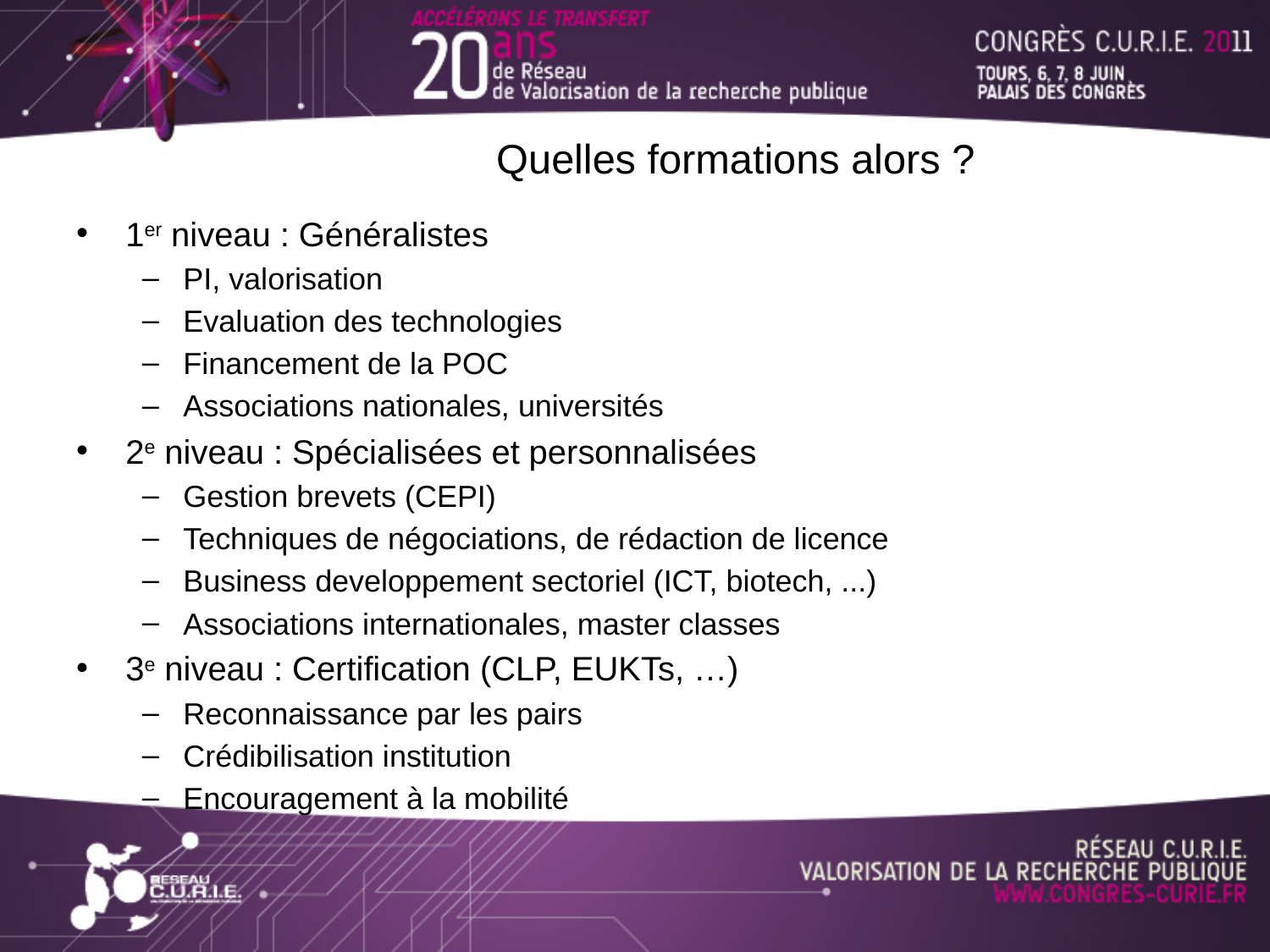

# Quelles formations alors ?
1er niveau : Généralistes
PI, valorisation
Evaluation des technologies
Financement de la POC
Associations nationales, universités
2e niveau : Spécialisées et personnalisées
Gestion brevets (CEPI)
Techniques de négociations, de rédaction de licence
Business developpement sectoriel (ICT, biotech, ...)
Associations internationales, master classes
3e niveau : Certification (CLP, EUKTs, …)
Reconnaissance par les pairs
Crédibilisation institution
Encouragement à la mobilité